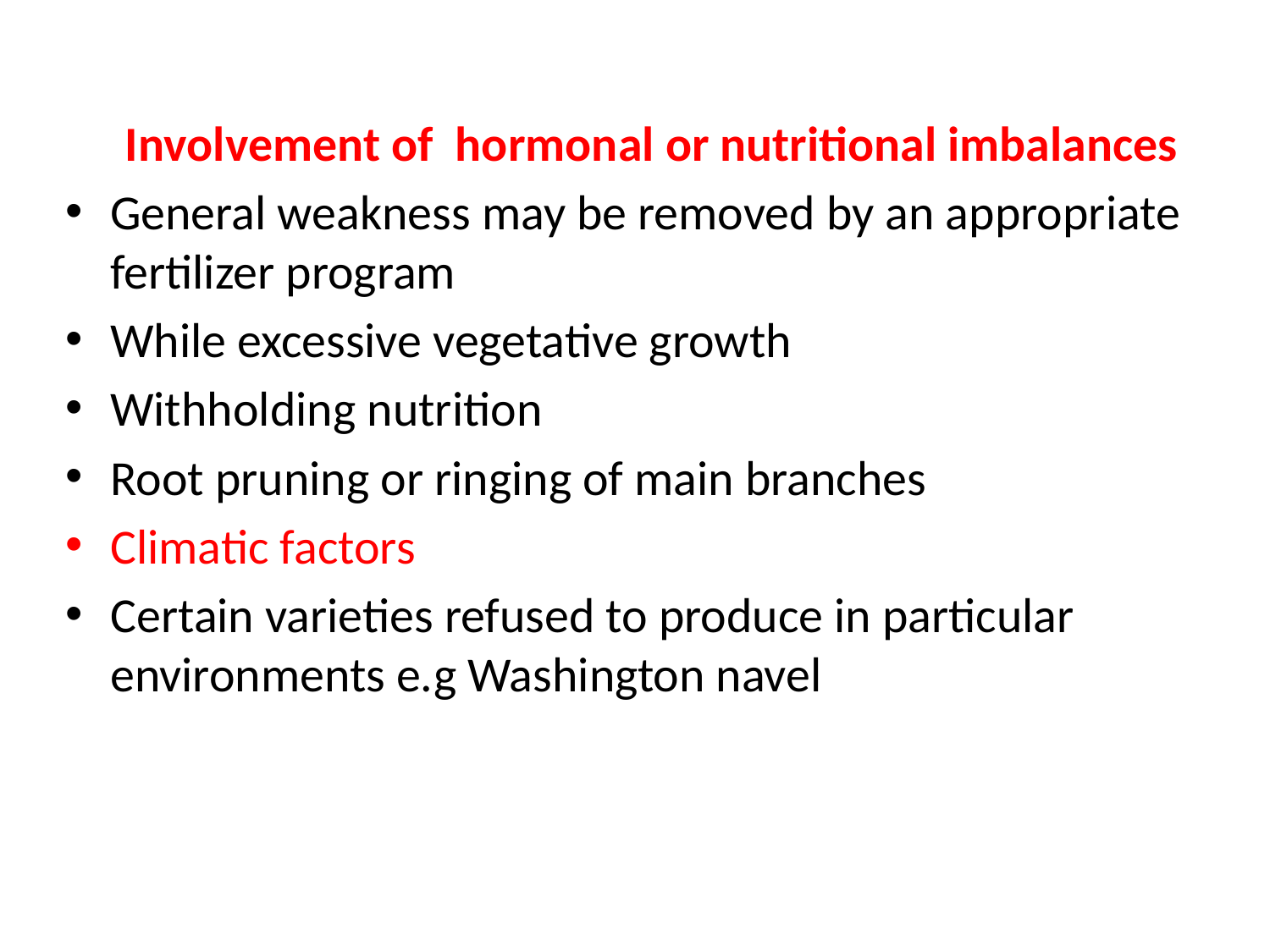

Involvement of  hormonal or nutritional imbalances
General weakness may be removed by an appropriate fertilizer program
While excessive vegetative growth
Withholding nutrition
Root pruning or ringing of main branches
Climatic factors
Certain varieties refused to produce in particular environments e.g Washington navel